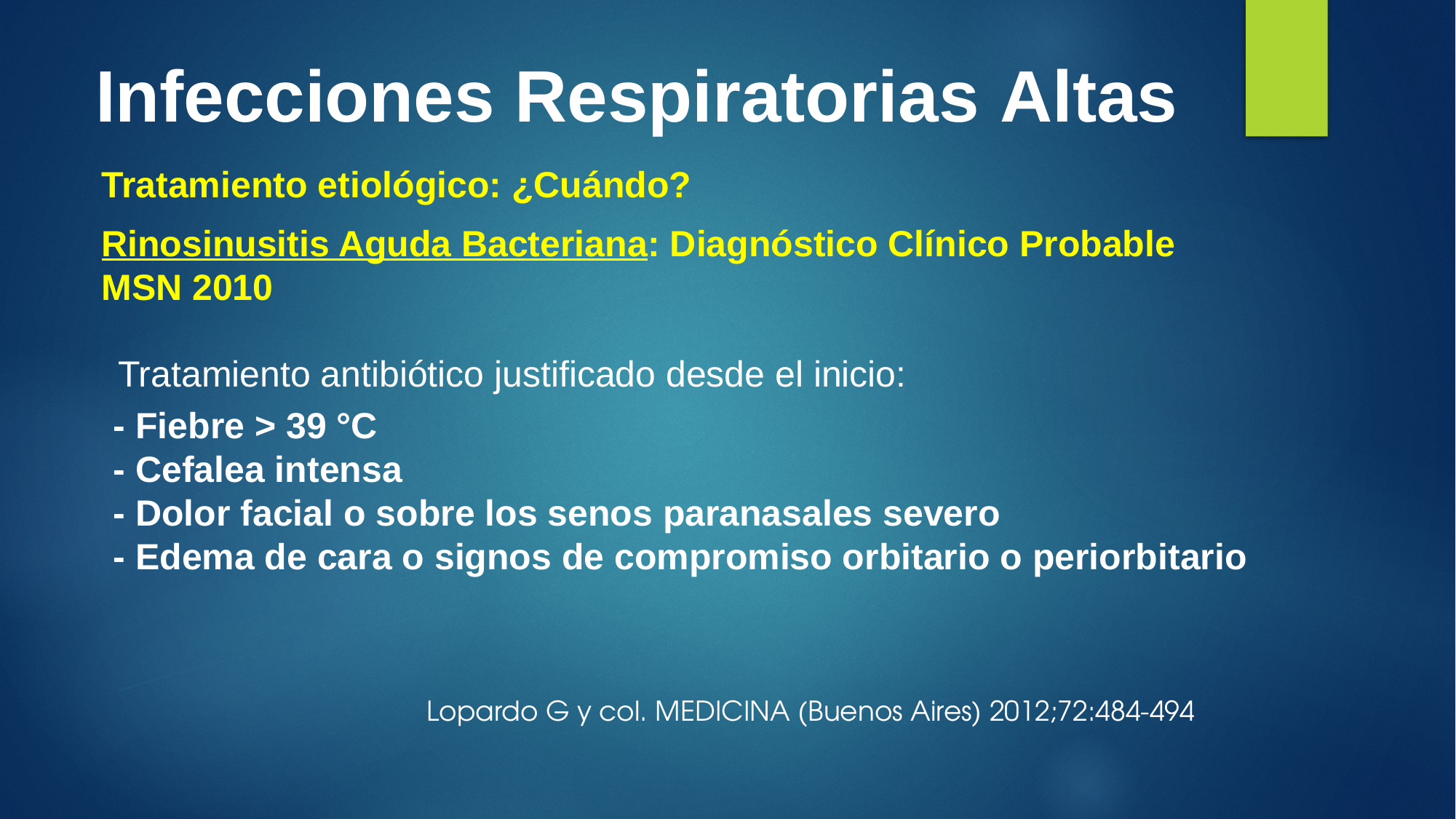

# Infecciones Respiratorias Altas

Tratamiento etiológico: ¿Cuándo?
Rinosinusitis Aguda Bacteriana: Diagnóstico Clínico Probable MSN 2010

Tratamiento antibiótico justificado desde el inicio:
- Fiebre > 39 °C
- Cefalea intensa
- Dolor facial o sobre los senos paranasales severo
- Edema de cara o signos de compromiso orbitario o periorbitario
Lopardo G y col. MEDICINA (Buenos Aires) 2012;72:484-494